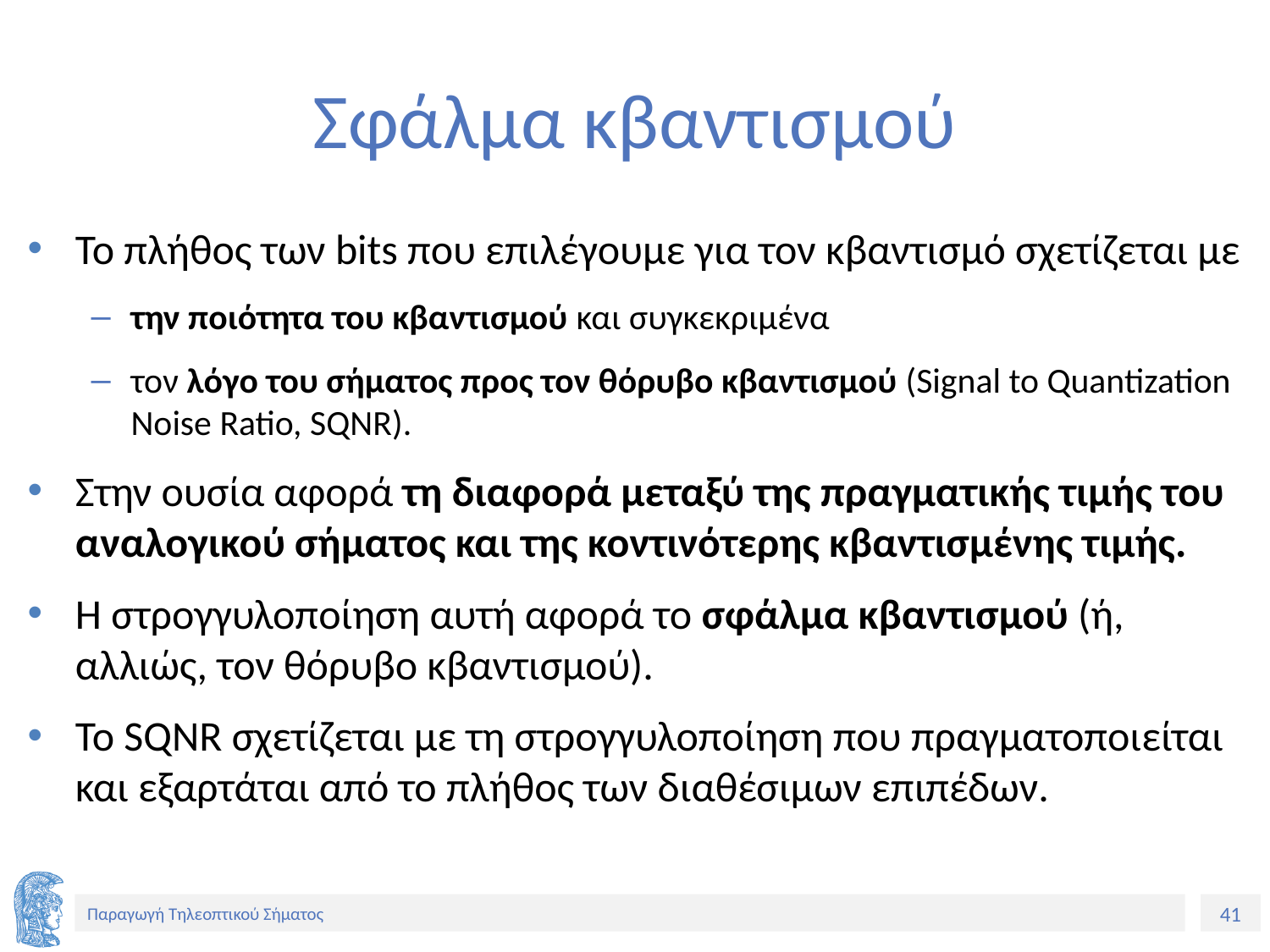

# Σφάλμα κβαντισμού
Το πλήθος των bits που επιλέγουμε για τον κβαντισμό σχετίζεται με
την ποιότητα του κβαντισμού και συγκεκριμένα
τον λόγο του σήματος προς τον θόρυβο κβαντισμού (Signal to Quantization Noise Ratio, SQNR).
Στην ουσία αφορά τη διαφορά μεταξύ της πραγματικής τιμής του αναλογικού σήματος και της κοντινότερης κβαντισμένης τιμής.
Η στρογγυλοποίηση αυτή αφορά το σφάλμα κβαντισμού (ή, αλλιώς, τον θόρυβο κβαντισμού).
Το SQNR σχετίζεται με τη στρογγυλοποίηση που πραγματοποιείται και εξαρτάται από το πλήθος των διαθέσιμων επιπέδων.